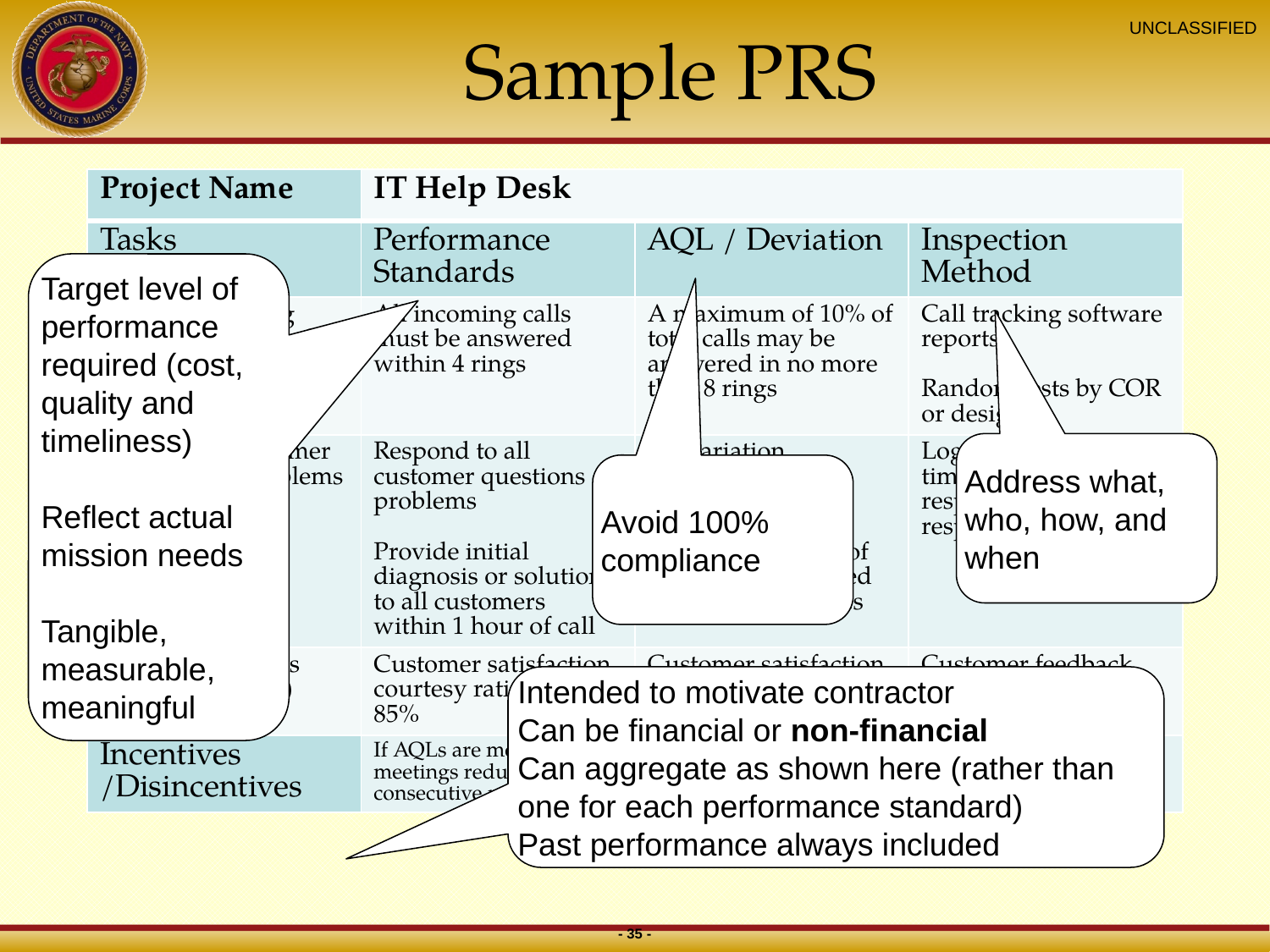

# Sample PRS
| Project Name | IT Help Desk |  |  |
| --- | --- | --- | --- |
| Tasks | Performance Standards | AQL / Deviation | Inspection Method |
| Answer incoming calls during normal business hours (PWS Section 3.1) | All incoming calls must be answered within 4 rings | A maximum of 10% of total calls may be answered in no more than 8 rings | Call tracking software reports Random tests by COR or designee |
| Respond to customer questions or problems (PWS 3.2) | Respond to all customer questions or problems Provide initial diagnosis or solution to all customers within 1 hour of call | No variation Responses to 10% of calls may be delayed by up to 30 minutes | Log all calls received, time of help desk response, and type of response provided |
| Provide courteous service (PWS 3.3) | Customer satisfaction courtesy ratings of 85% | Customer satisfaction courtesy rating of 80% | Customer feedback forms and annual agency survey |
| Incentives /Disincentives | If AQLs are met or exceeded on monthly basis for two consecutive months, status meetings reduced to monthly. If not met or exceeded on monthly basis for two consecutive months, status meetings increased to weekly. |  |  |
Target level of performance required (cost, quality and timeliness)

Reflect actual mission needs

Tangible, measurable, meaningful
Address what, who, how, and when
Avoid 100% compliance
Intended to motivate contractor
Can be financial or non-financial
Can aggregate as shown here (rather than one for each performance standard)
Past performance always included